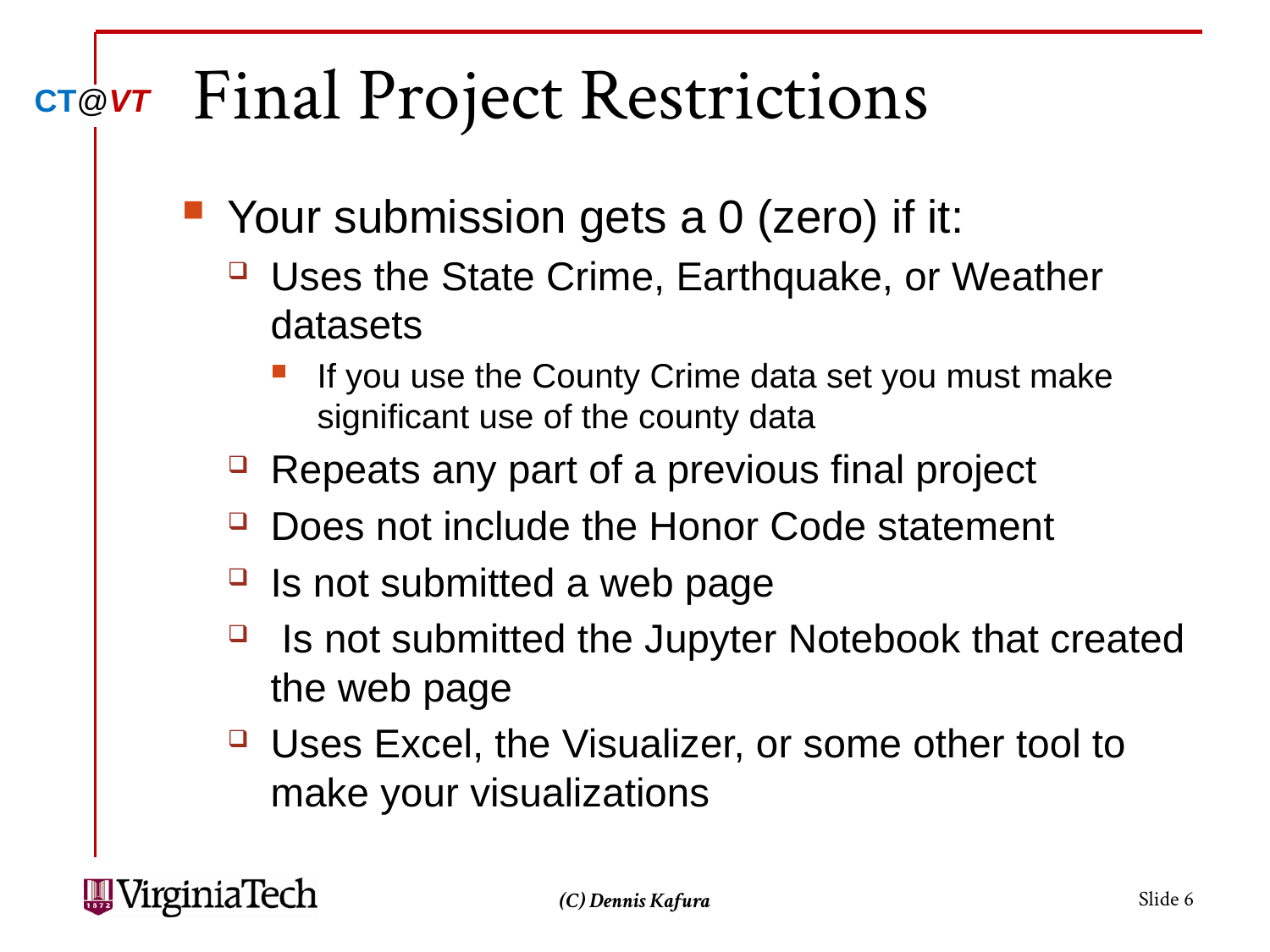

# Final Project Restrictions
Your submission gets a 0 (zero) if it:
Uses the State Crime, Earthquake, or Weather datasets
If you use the County Crime data set you must make significant use of the county data
Repeats any part of a previous final project
Does not include the Honor Code statement
Is not submitted a web page
 Is not submitted the Jupyter Notebook that created the web page
Uses Excel, the Visualizer, or some other tool to make your visualizations
 Slide 6
(C) Dennis Kafura